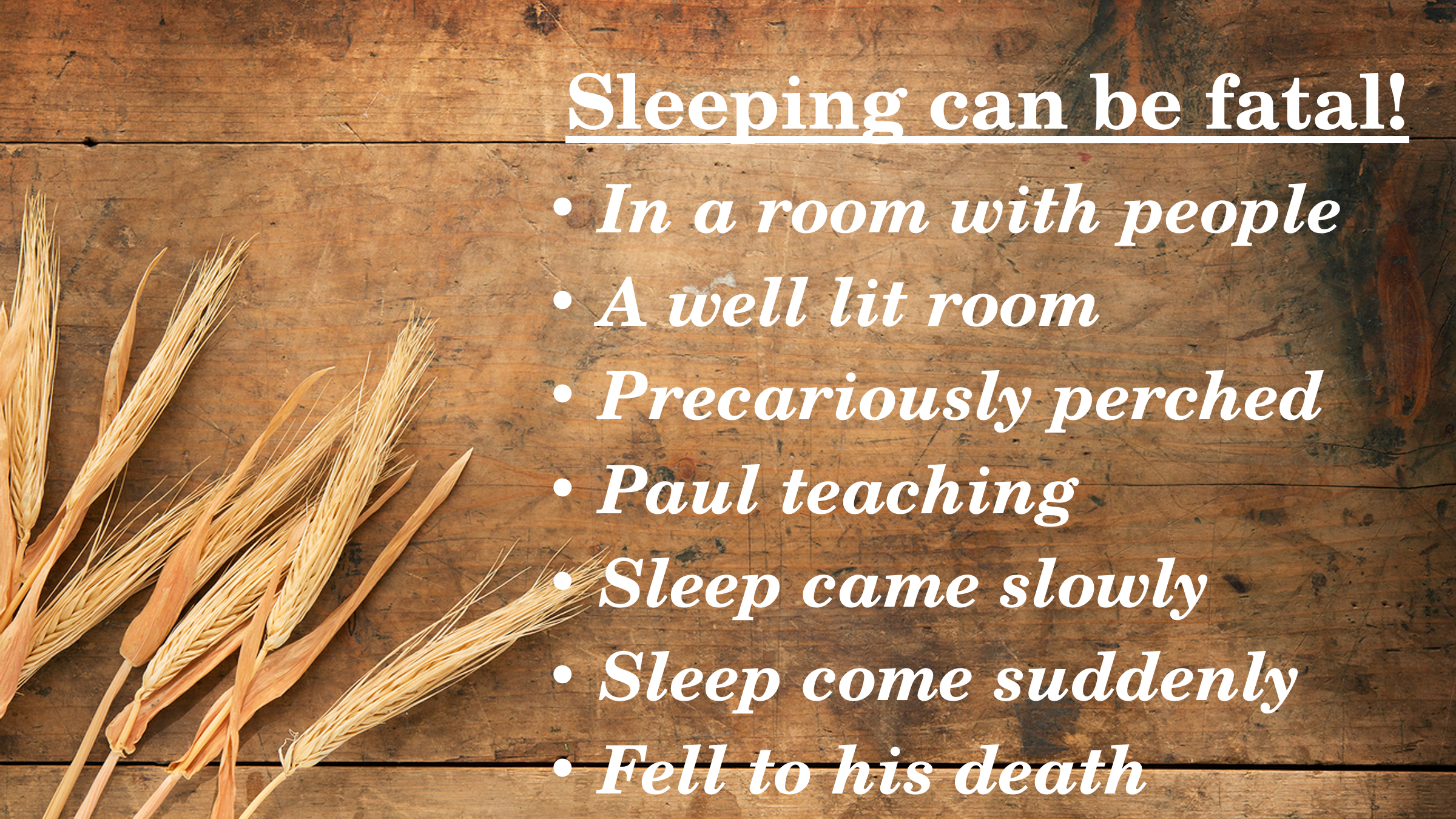

# Sleeping can be fatal!
In a room with people
A well lit room
Precariously perched
Paul teaching
Sleep came slowly
Sleep come suddenly
Fell to his death